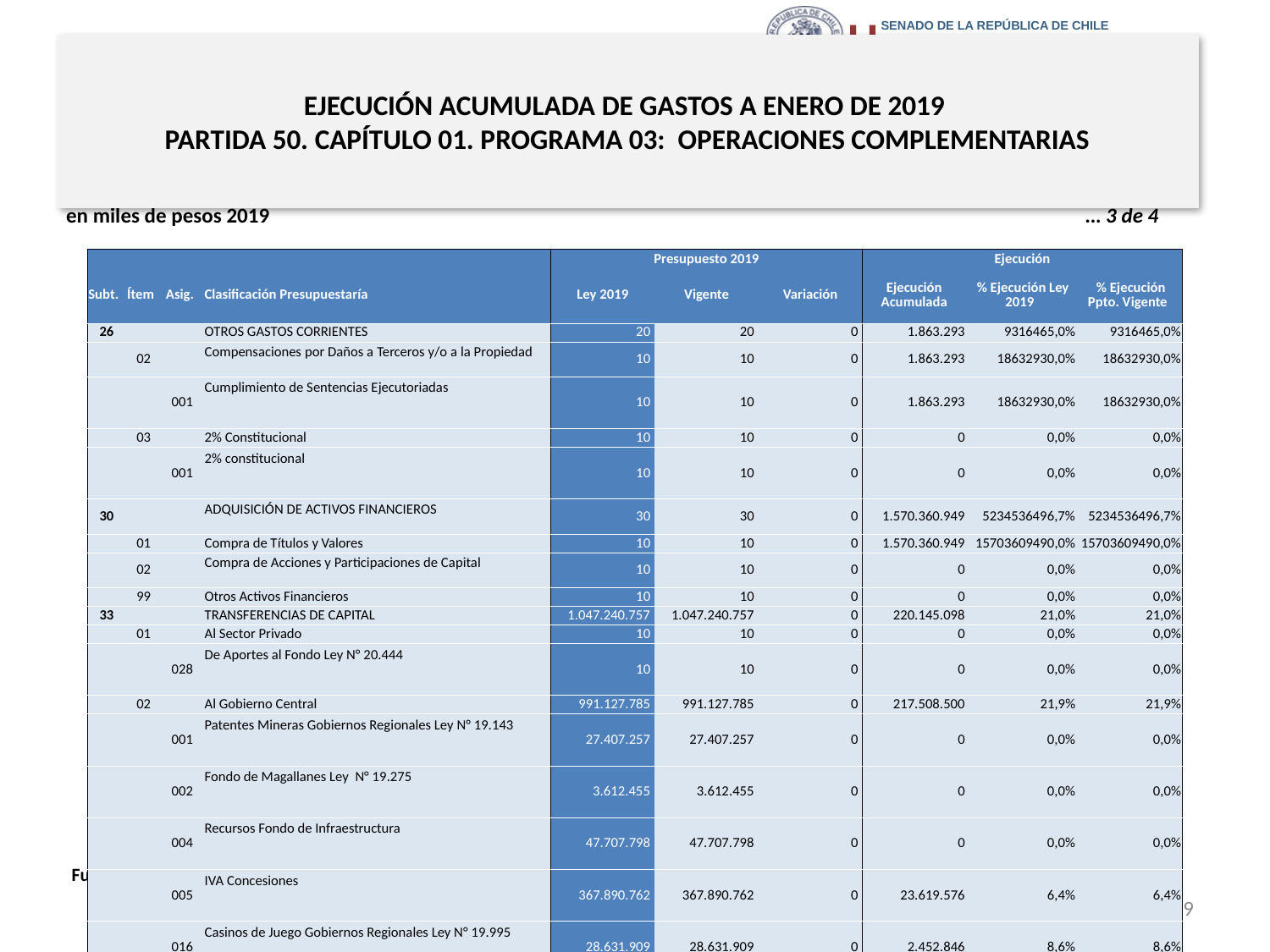

# EJECUCIÓN ACUMULADA DE GASTOS A ENERO DE 2019 PARTIDA 50. CAPÍTULO 01. PROGRAMA 03:  OPERACIONES COMPLEMENTARIAS
en miles de pesos 2019					                                                     … 3 de 4
|  |  |  |  | Presupuesto 2019 |  |  | Ejecución |  |  |
| --- | --- | --- | --- | --- | --- | --- | --- | --- | --- |
| Subt. | Ítem | Asig. | Clasificación Presupuestaría | Ley 2019 | Vigente | Variación | Ejecución Acumulada | % Ejecución Ley 2019 | % Ejecución Ppto. Vigente |
| 26 |  |  | OTROS GASTOS CORRIENTES | 20 | 20 | 0 | 1.863.293 | 9316465,0% | 9316465,0% |
|  | 02 |  | Compensaciones por Daños a Terceros y/o a la Propiedad | 10 | 10 | 0 | 1.863.293 | 18632930,0% | 18632930,0% |
|  |  | 001 | Cumplimiento de Sentencias Ejecutoriadas | 10 | 10 | 0 | 1.863.293 | 18632930,0% | 18632930,0% |
|  | 03 |  | 2% Constitucional | 10 | 10 | 0 | 0 | 0,0% | 0,0% |
|  |  | 001 | 2% constitucional | 10 | 10 | 0 | 0 | 0,0% | 0,0% |
| 30 |  |  | ADQUISICIÓN DE ACTIVOS FINANCIEROS | 30 | 30 | 0 | 1.570.360.949 | 5234536496,7% | 5234536496,7% |
|  | 01 |  | Compra de Títulos y Valores | 10 | 10 | 0 | 1.570.360.949 | 15703609490,0% | 15703609490,0% |
|  | 02 |  | Compra de Acciones y Participaciones de Capital | 10 | 10 | 0 | 0 | 0,0% | 0,0% |
|  | 99 |  | Otros Activos Financieros | 10 | 10 | 0 | 0 | 0,0% | 0,0% |
| 33 |  |  | TRANSFERENCIAS DE CAPITAL | 1.047.240.757 | 1.047.240.757 | 0 | 220.145.098 | 21,0% | 21,0% |
|  | 01 |  | Al Sector Privado | 10 | 10 | 0 | 0 | 0,0% | 0,0% |
|  |  | 028 | De Aportes al Fondo Ley N° 20.444 | 10 | 10 | 0 | 0 | 0,0% | 0,0% |
|  | 02 |  | Al Gobierno Central | 991.127.785 | 991.127.785 | 0 | 217.508.500 | 21,9% | 21,9% |
|  |  | 001 | Patentes Mineras Gobiernos Regionales Ley N° 19.143 | 27.407.257 | 27.407.257 | 0 | 0 | 0,0% | 0,0% |
|  |  | 002 | Fondo de Magallanes Ley N° 19.275 | 3.612.455 | 3.612.455 | 0 | 0 | 0,0% | 0,0% |
|  |  | 004 | Recursos Fondo de Infraestructura | 47.707.798 | 47.707.798 | 0 | 0 | 0,0% | 0,0% |
|  |  | 005 | IVA Concesiones | 367.890.762 | 367.890.762 | 0 | 23.619.576 | 6,4% | 6,4% |
|  |  | 016 | Casinos de Juego Gobiernos Regionales Ley N° 19.995 | 28.631.909 | 28.631.909 | 0 | 2.452.846 | 8,6% | 8,6% |
|  |  | 040 | Patentes Geotérmicas Gobiernos Regionales Ley N° 19.657 | 172.167 | 172.167 | 0 | 0 | 0,0% | 0,0% |
|  |  | 080 | Al Fondo de Apoyo Regional | 352.798.328 | 352.798.328 | 0 | 78.291.587 | 22,2% | 22,2% |
|  |  | 100 | Al Fondo para Diagnósticos y Tratamientos de Alto Costo | 104.967.300 | 104.967.300 | 0 | 104.783.862 | 99,8% | 99,8% |
|  |  | 144 | Gobiernos Regionales Art. 129 bis 19 Código de Aguas | 17.596.517 | 17.596.517 | 0 | 0 | 0,0% | 0,0% |
|  |  | 145 | Fondo de Inversión y Reconversión Regional | 35.472.916 | 35.472.916 | 0 | 8.360.629 | 23,6% | 23,6% |
|  |  | 146 | Patentes de Acuicultura Gobiernos Regionales D.L. N° 430, de 1992 ( E.F. y T.) | 4.870.376 | 4.870.376 | 0 | 0 | 0,0% | 0,0% |
Fuente: Elaboración propia en base  a Informes de ejecución presupuestaria mensual de DIPRES
9